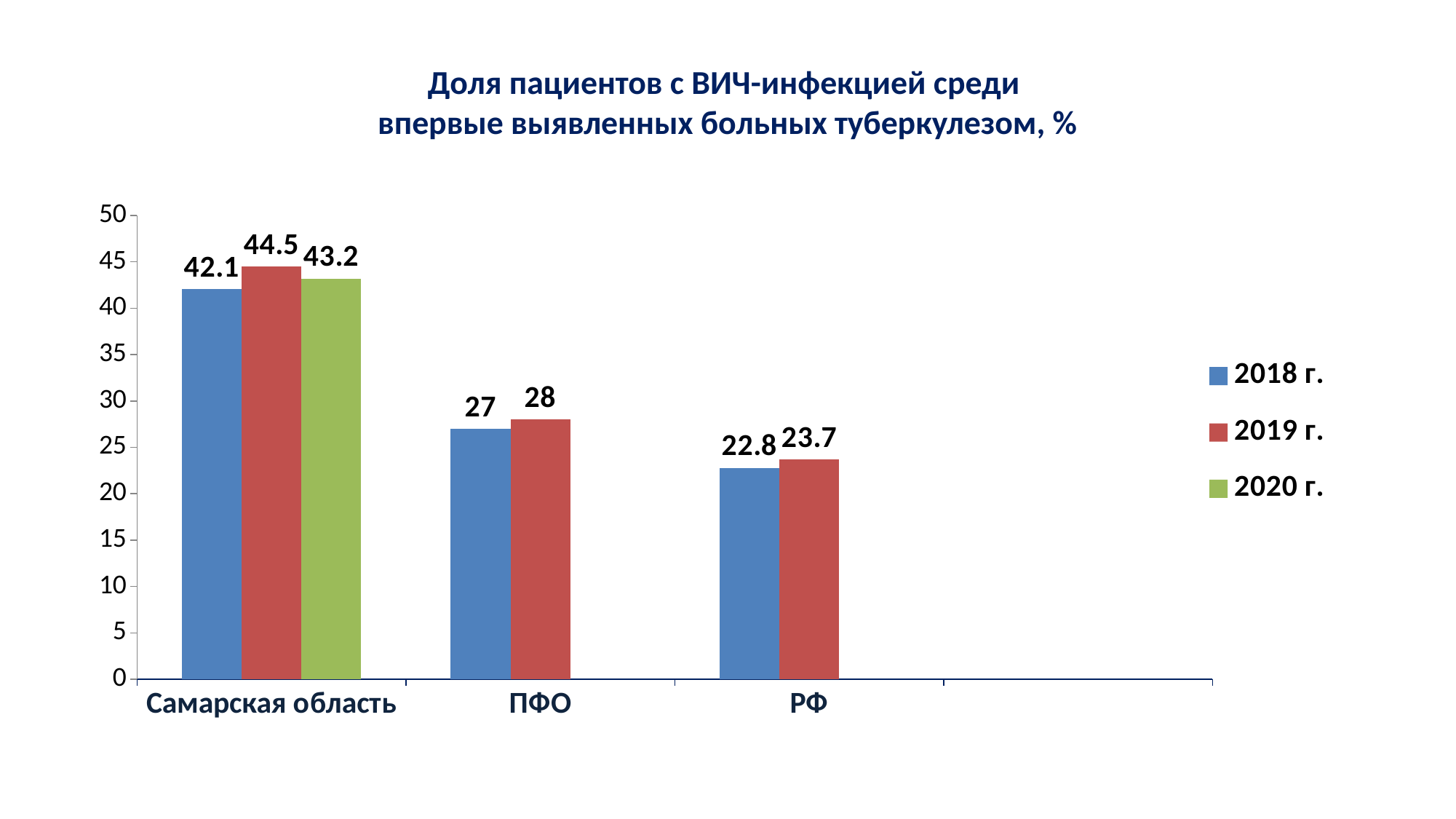

# Доля пациентов с ВИЧ-инфекцией среди впервые выявленных больных туберкулезом, %

### Chart

| Category | 2018 г. | 2019 г. | 2020 г. |
|---|---|---|---|
| Самарская область | 42.1 | 44.5 | 43.2 |
| ПФО | 27.0 | 28.0 | None |
| РФ | 22.8 | 23.7 | None |